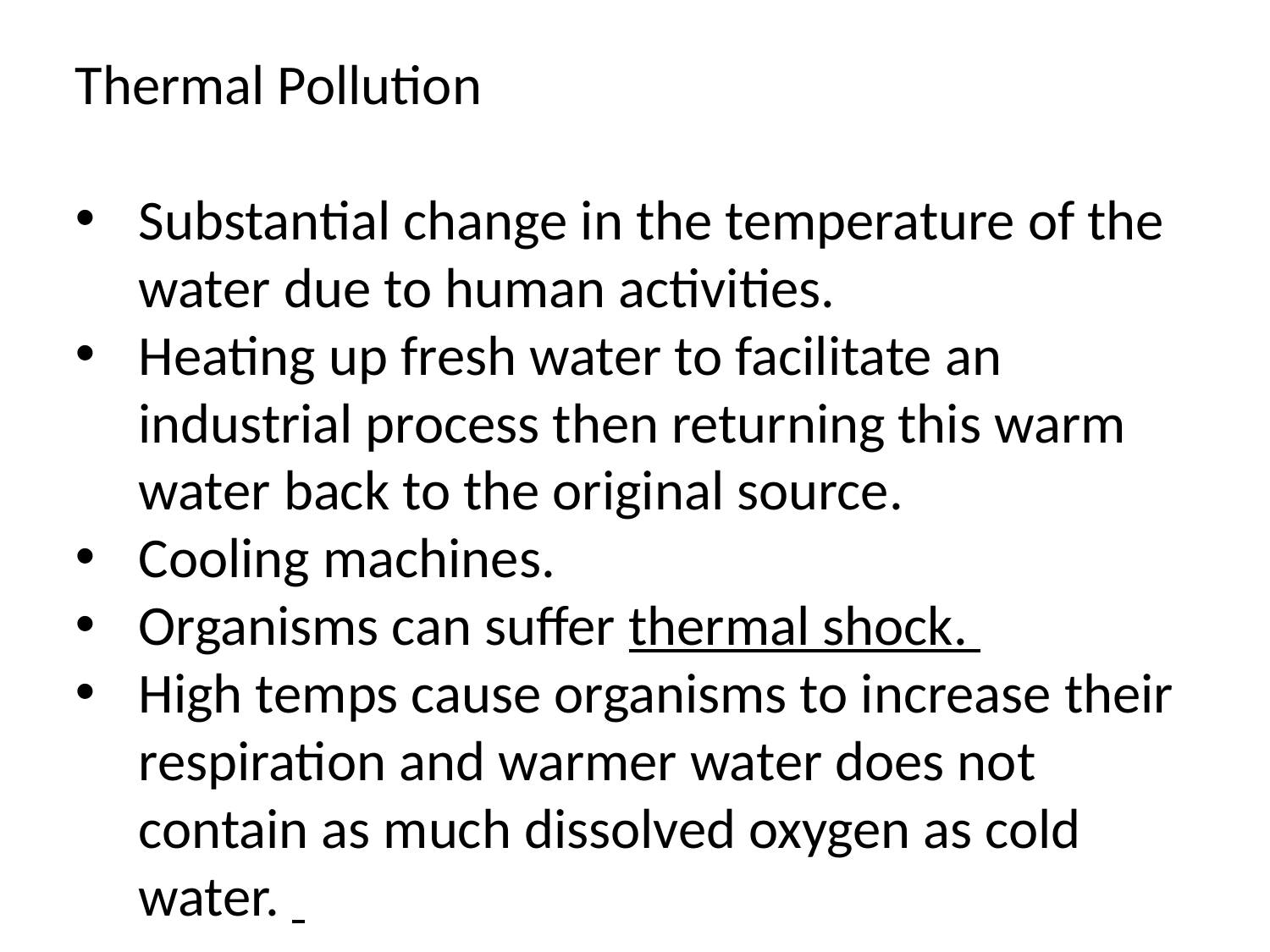

Thermal Pollution

Substantial change in the temperature of the water due to human activities.
Heating up fresh water to facilitate an industrial process then returning this warm water back to the original source.
Cooling machines.
Organisms can suffer thermal shock.
High temps cause organisms to increase their respiration and warmer water does not contain as much dissolved oxygen as cold water.